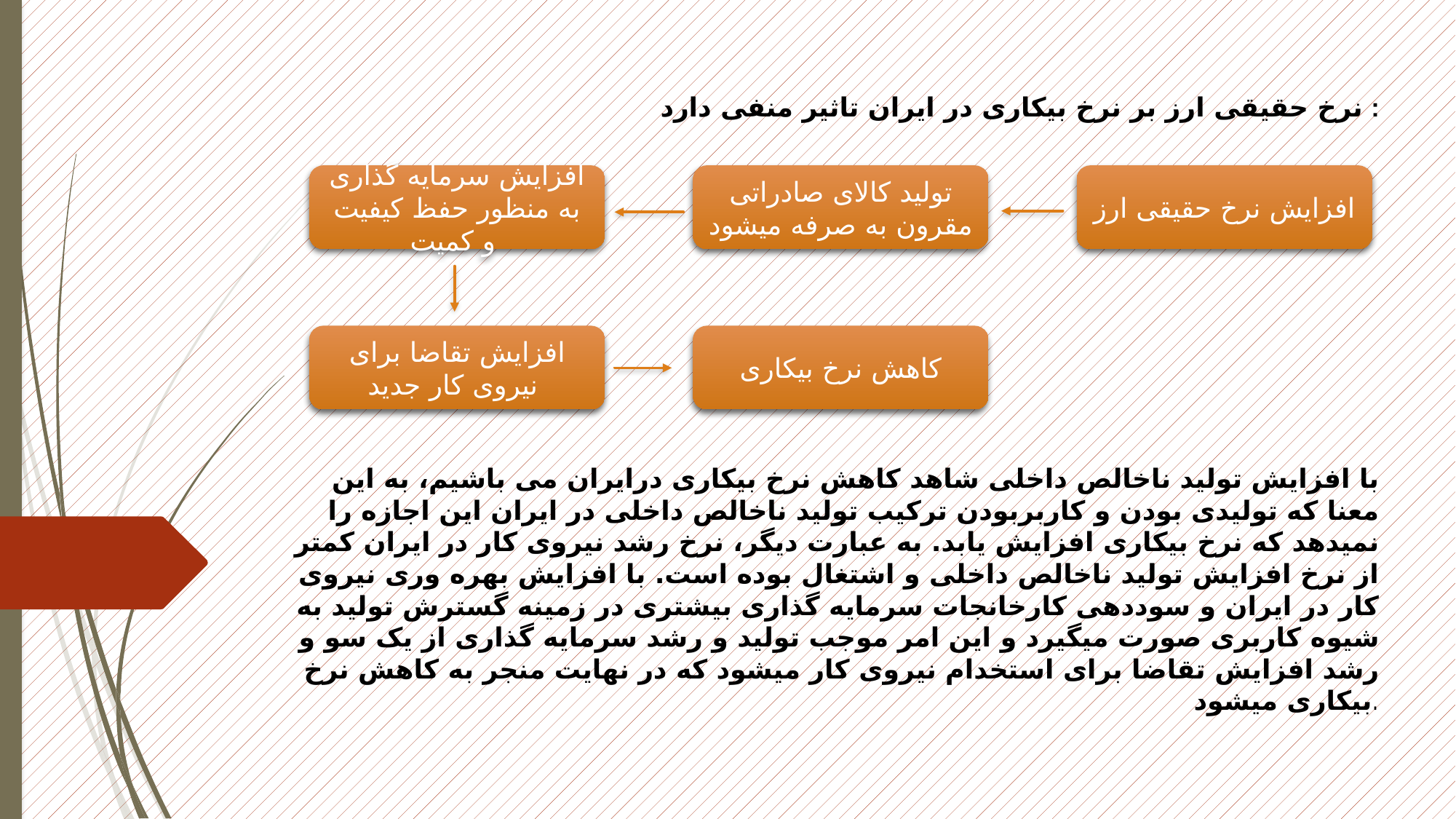

نرخ حقیقی ارز بر نرخ بیکاری در ایران تاثیر منفی دارد :

با افزایش تولید ناخالص داخلی شاهد کاهش نرخ بیکاری درایران می باشیم، به این معنا که تولیدی بودن و کاربربودن ترکیب تولید ناخالص داخلی در ایران این اجازه را نمیدهد که نرخ بیکاری افزایش یابد. به عبارت دیگر، نرخ رشد نیروی کار در ایران کمتر از نرخ افزایش تولید ناخالص داخلی و اشتغال بوده است. با افزایش بهره وری نیروی کار در ایران و سوددهی کارخانجات سرمایه گذاری بیشتری در زمینه گسترش تولید به شیوه کاربری صورت میگیرد و این امر موجب تولید و رشد سرمایه گذاری از یک سو و رشد افزایش تقاضا برای استخدام نیروی کار میشود که در نهایت منجر به کاهش نرخ بیکاری میشود.
افزایش سرمایه گذاری به منظور حفظ کیفیت و کمیت
تولید کالای صادراتی مقرون به صرفه میشود
افزایش نرخ حقیقی ارز
افزایش تقاضا برای نیروی کار جدید
کاهش نرخ بیکاری